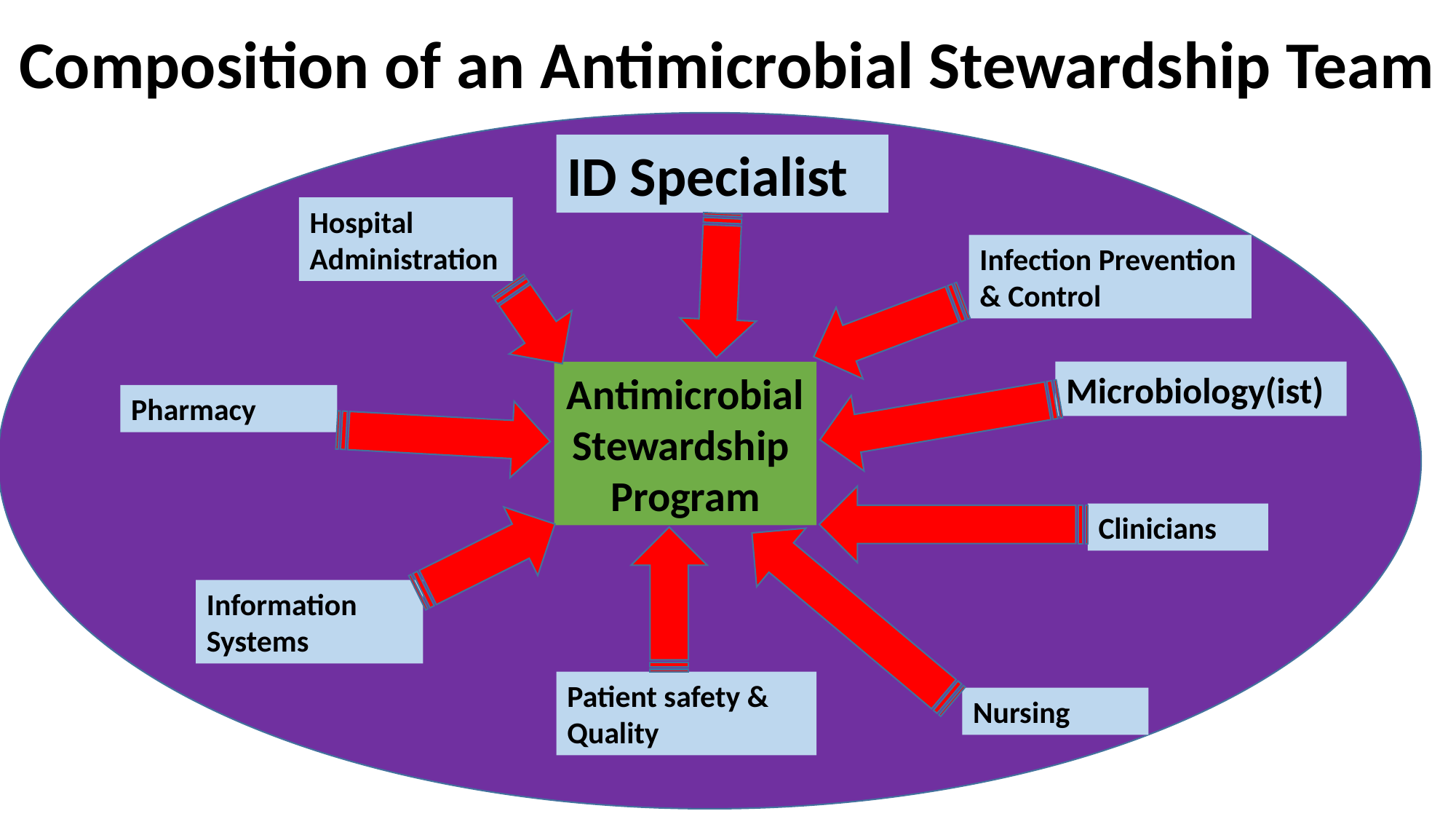

Composition of an Antimicrobial Stewardship Team

ID Specialist
Hospital Administration
Infection Prevention & Control

Antimicrobial
Stewardship
Program
Pharmacy

Clinicians

Information Systems
Patient safety & Quality
Nursing
Microbiology(ist)